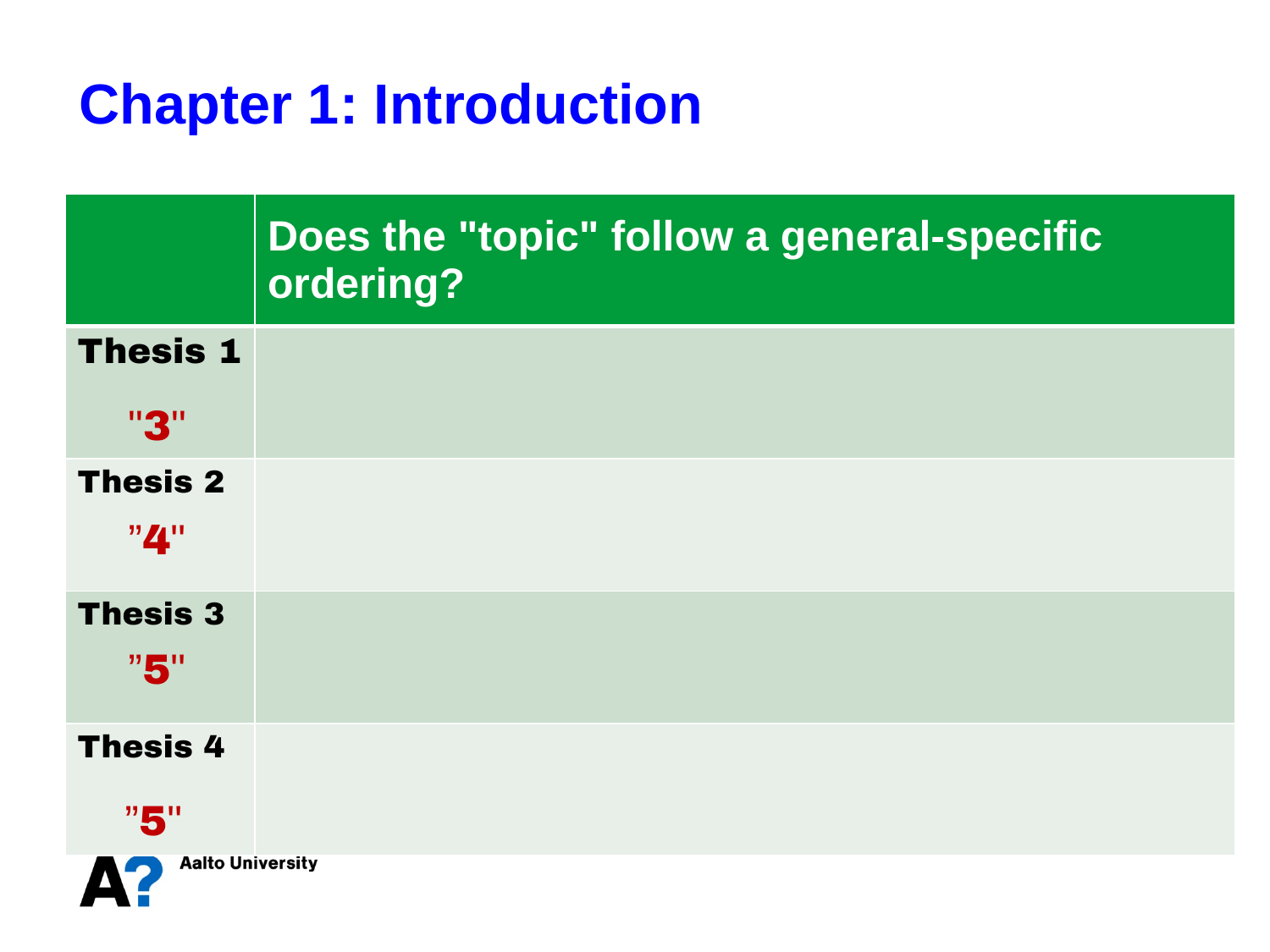

# Chapter 1: Introduction
|  | Does the "topic" follow a general-specific ordering? |
| --- | --- |
| Thesis 1 |  |
| Thesis 2 |  |
| Thesis 3 |  |
| Thesis 4 |  |
"3"
”4"
”5"
”5"